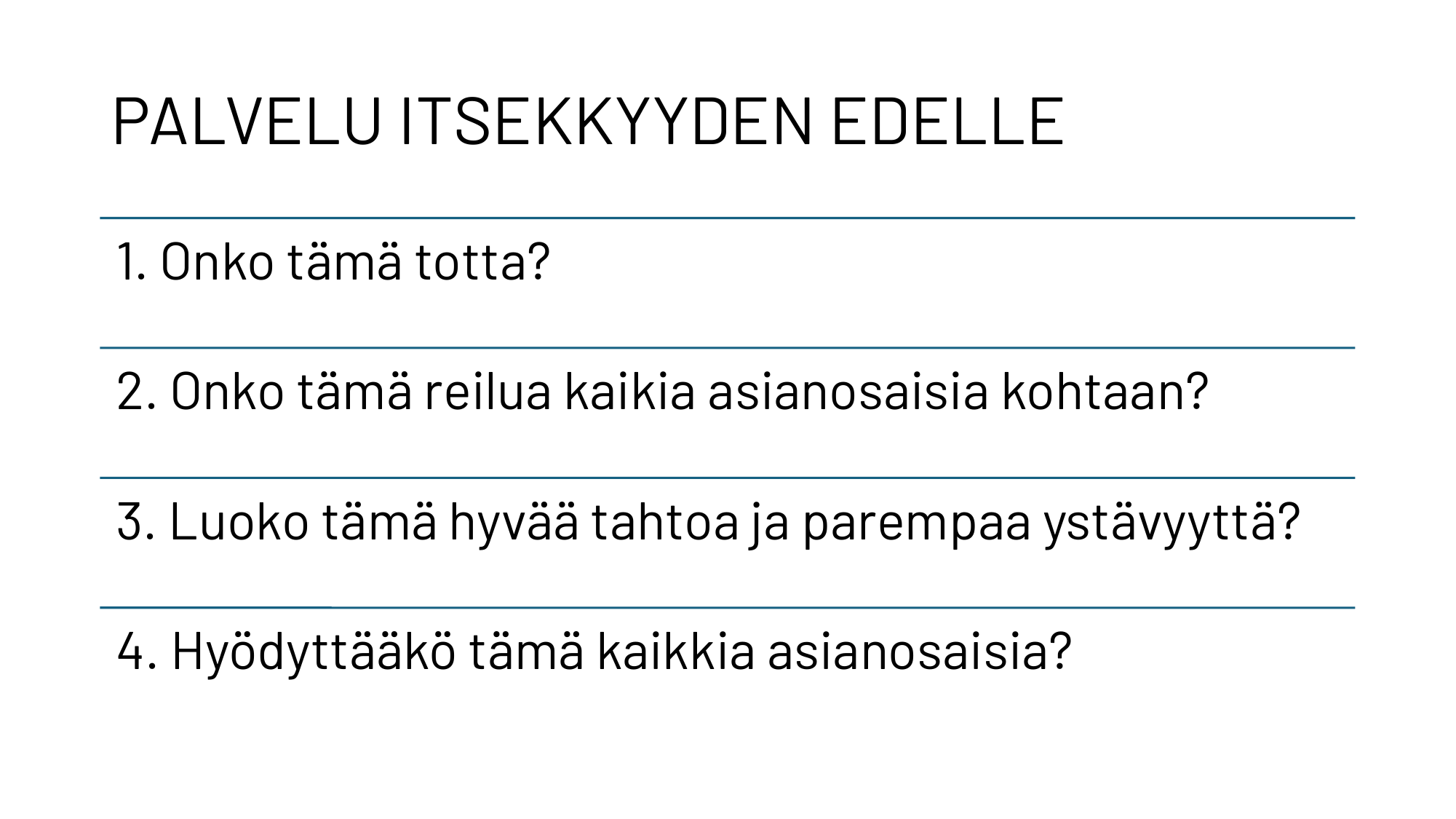

# PALVELU ITSEKKYYDEN EDELLE
1. Onko tämä totta?
2. Onko tämä reilua kaikia asianosaisia kohtaan?
3. Luoko tämä hyvää tahtoa ja parempaa ystävyyttä?
4. Hyödyttääkö tämä kaikkia asianosaisia?